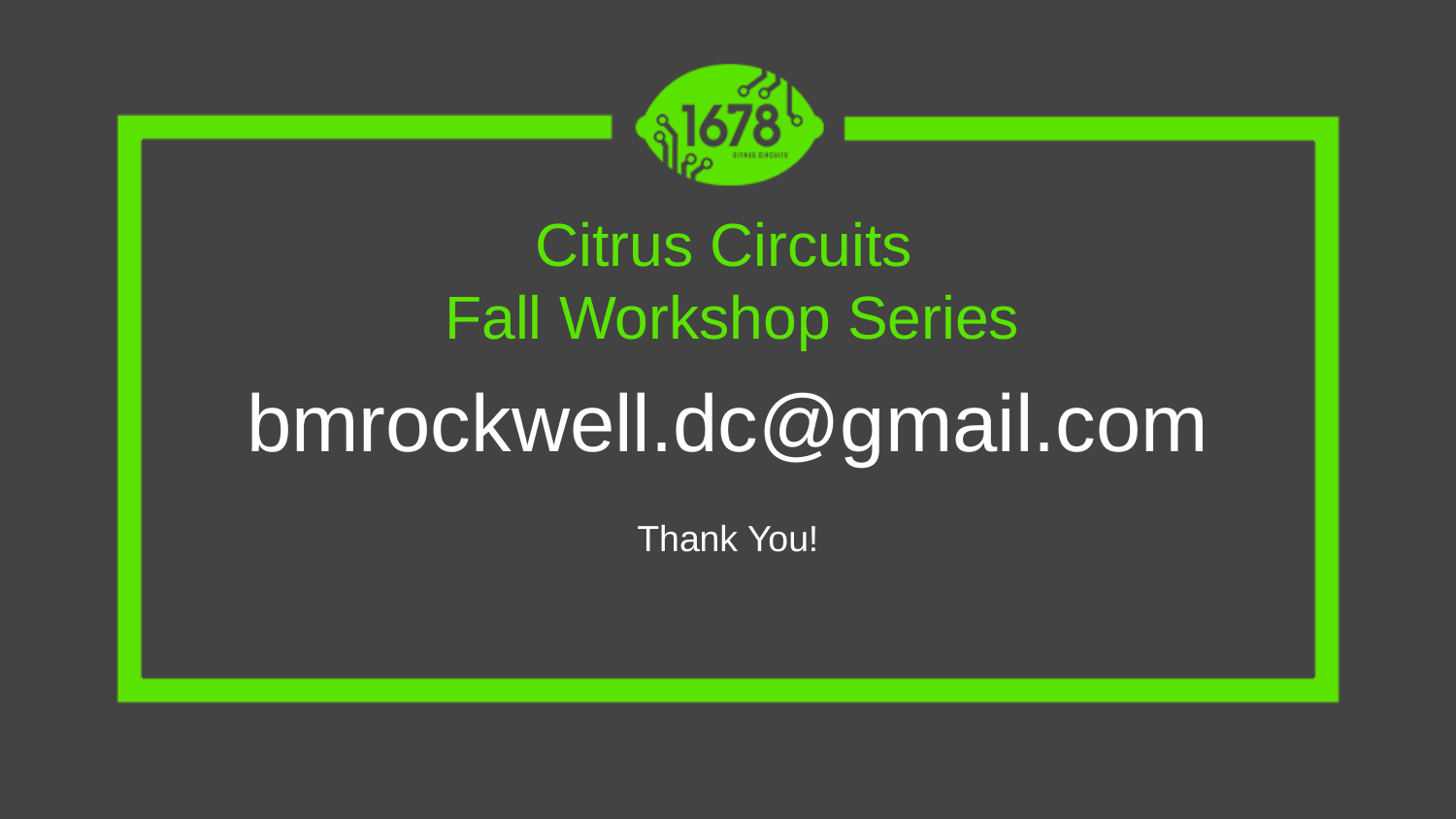

# Citrus Circuits
Fall Workshop Series

bmrockwell.dc@gmail.com
Thank You!